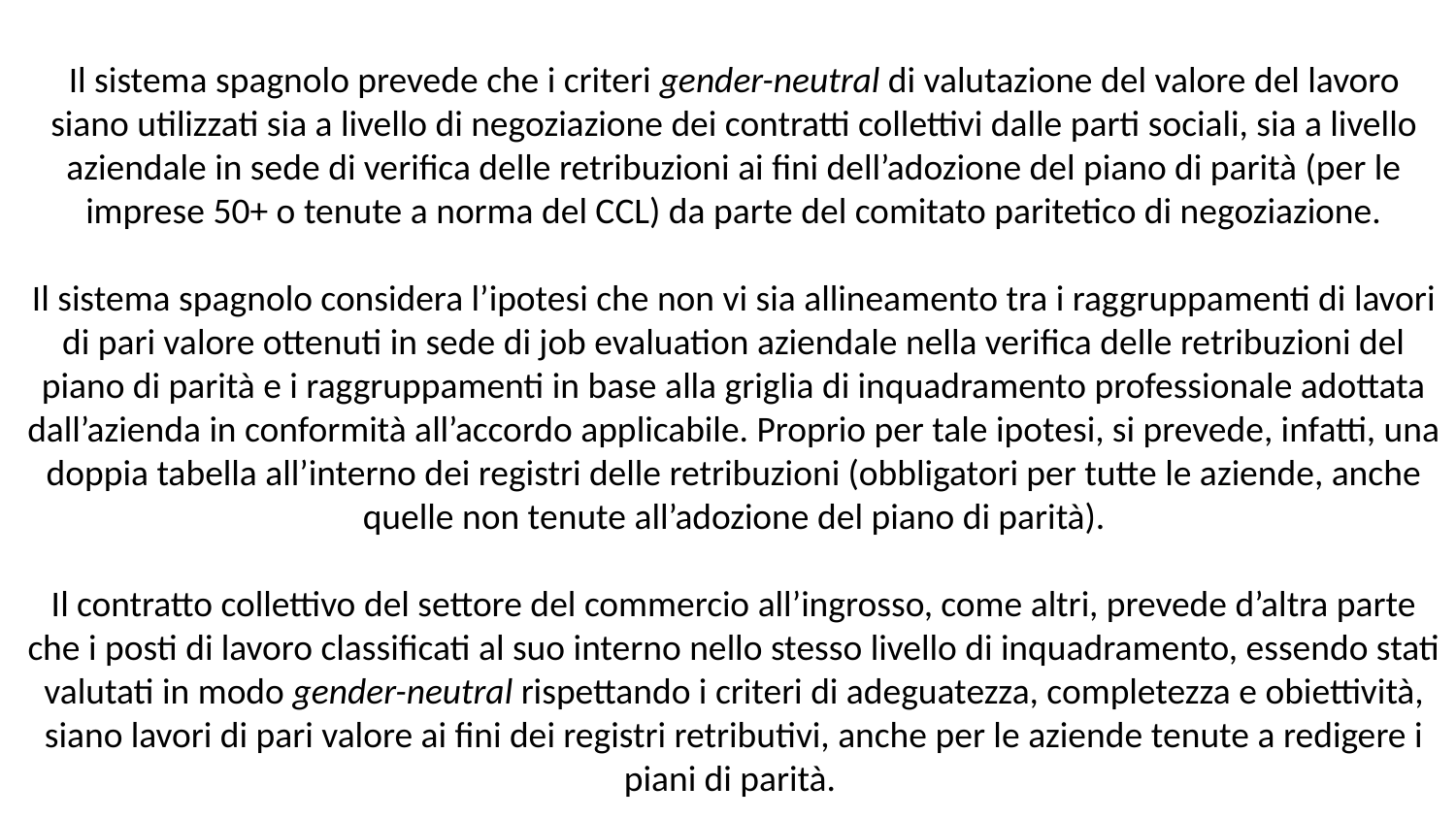

Il sistema spagnolo prevede che i criteri gender-neutral di valutazione del valore del lavoro siano utilizzati sia a livello di negoziazione dei contratti collettivi dalle parti sociali, sia a livello aziendale in sede di verifica delle retribuzioni ai fini dell’adozione del piano di parità (per le imprese 50+ o tenute a norma del CCL) da parte del comitato paritetico di negoziazione.

Il sistema spagnolo considera l’ipotesi che non vi sia allineamento tra i raggruppamenti di lavori di pari valore ottenuti in sede di job evaluation aziendale nella verifica delle retribuzioni del piano di parità e i raggruppamenti in base alla griglia di inquadramento professionale adottata dall’azienda in conformità all’accordo applicabile. Proprio per tale ipotesi, si prevede, infatti, una doppia tabella all’interno dei registri delle retribuzioni (obbligatori per tutte le aziende, anche quelle non tenute all’adozione del piano di parità).

Il contratto collettivo del settore del commercio all’ingrosso, come altri, prevede d’altra parte che i posti di lavoro classificati al suo interno nello stesso livello di inquadramento, essendo stati valutati in modo gender-neutral rispettando i criteri di adeguatezza, completezza e obiettività, siano lavori di pari valore ai fini dei registri retributivi, anche per le aziende tenute a redigere i piani di parità.